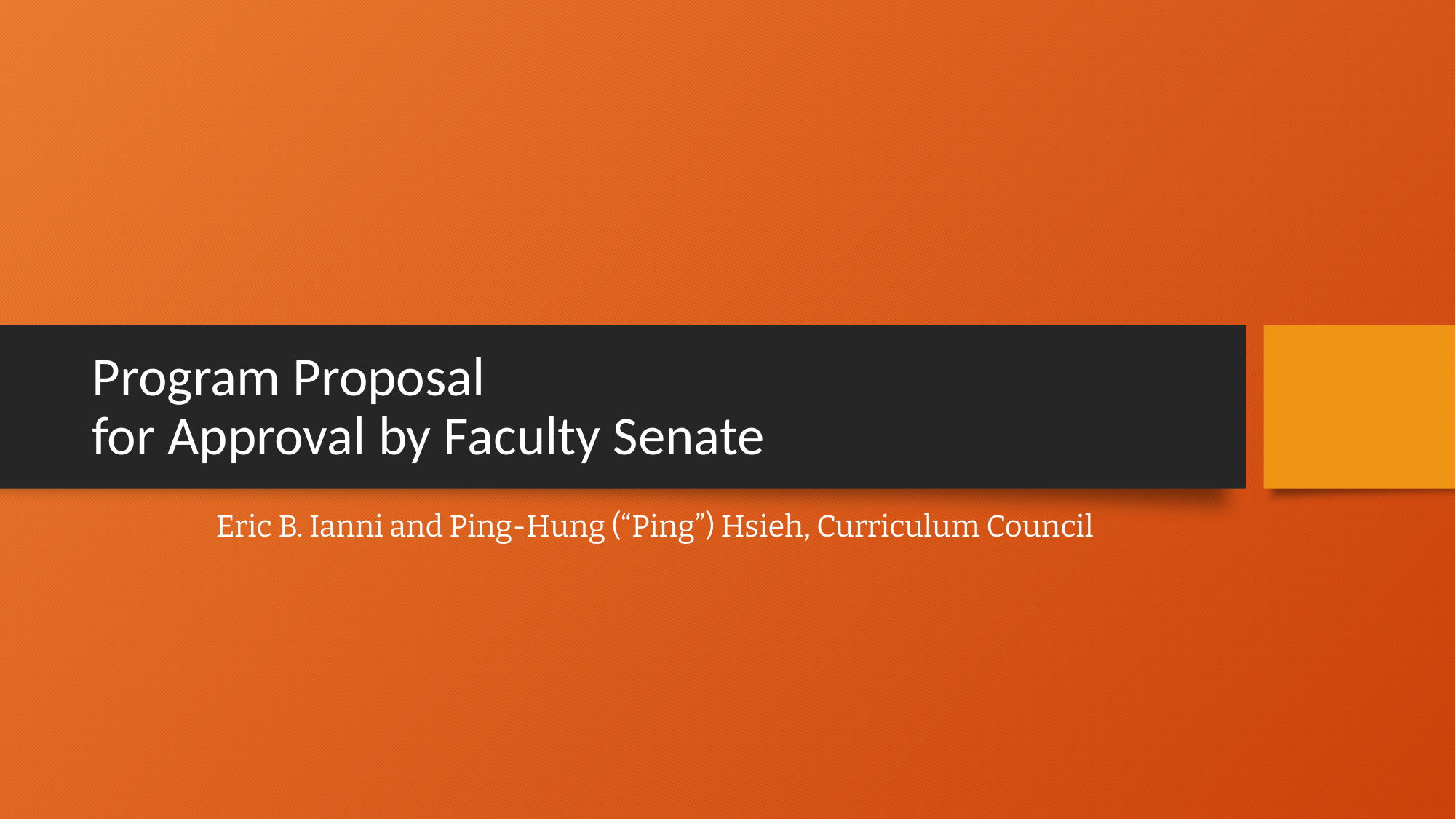

# Program Proposal for Approval by Faculty Senate
Eric B. Ianni and Ping-Hung (“Ping”) Hsieh, Curriculum Council